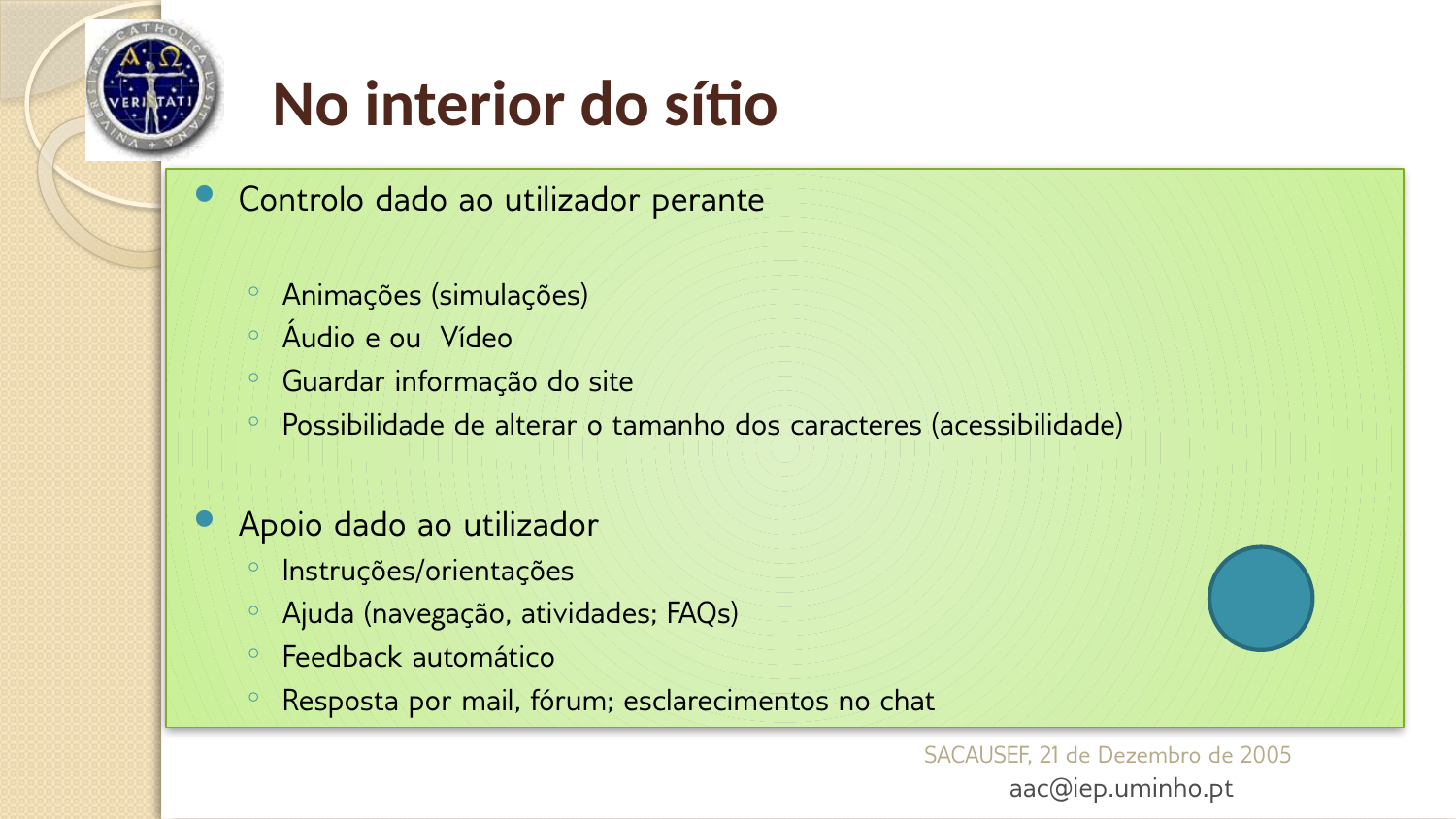

No interior do sítio
Controlo dado ao utilizador perante

Animações (simulações)
Áudio e ou  Vídeo
Guardar informação do site
Possibilidade de alterar o tamanho dos caracteres (acessibilidade)

Apoio dado ao utilizador
Instruções/orientações
Ajuda (navegação, atividades; FAQs)
Feedback automático
Resposta por mail, fórum; esclarecimentos no chat

SACAUSEF, 21 de Dezembro de 2005                  aac@iep.uminho.pt